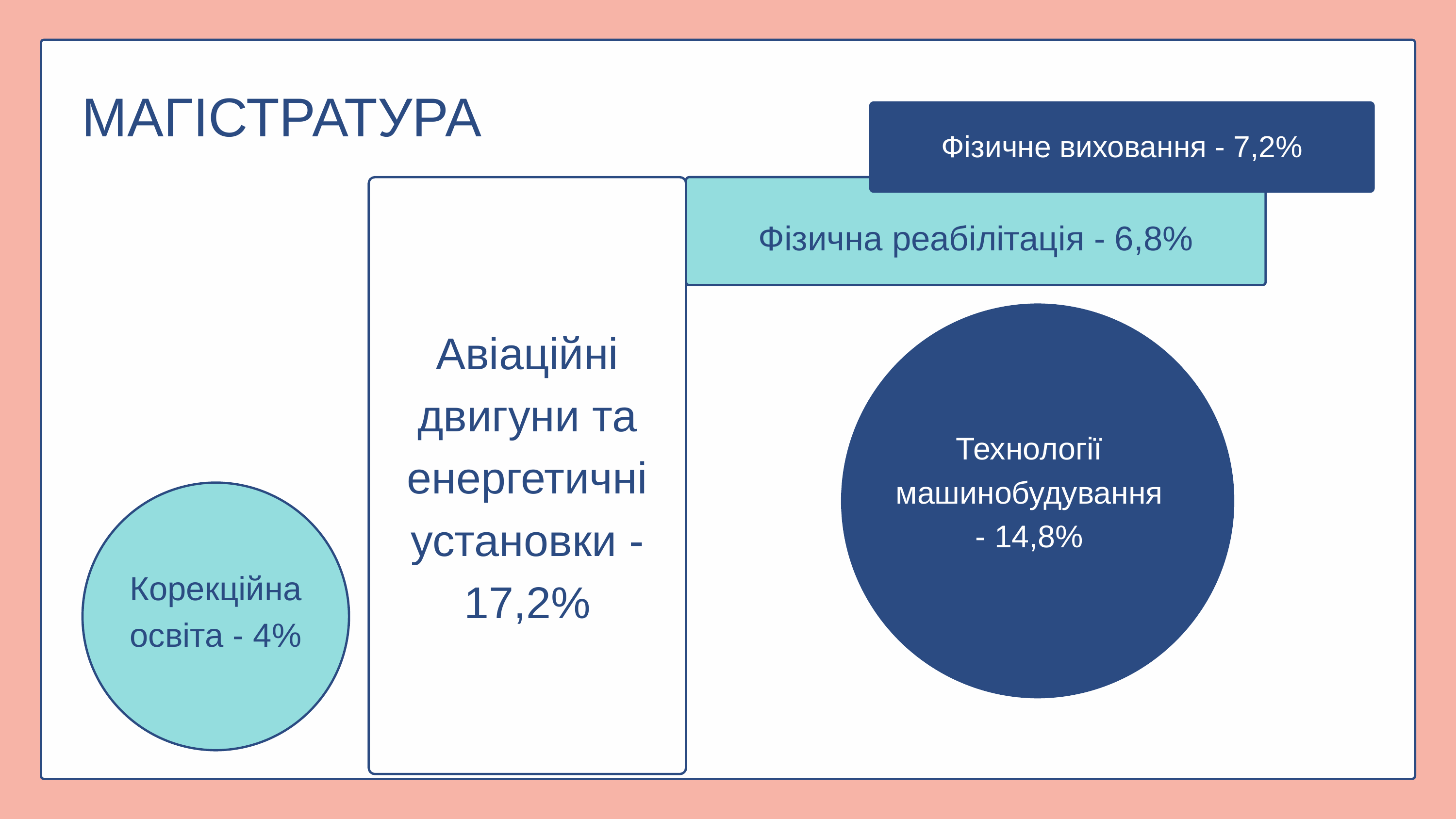

МАГІСТРАТУРА

Фізичне виховання - 7,2%

Фізична реабілітація - 6,8%

Авіаційні двигуни та енергетичні установки -17,2%

Технології машинобудування - 14,8%

Корекційна освіта - 4%